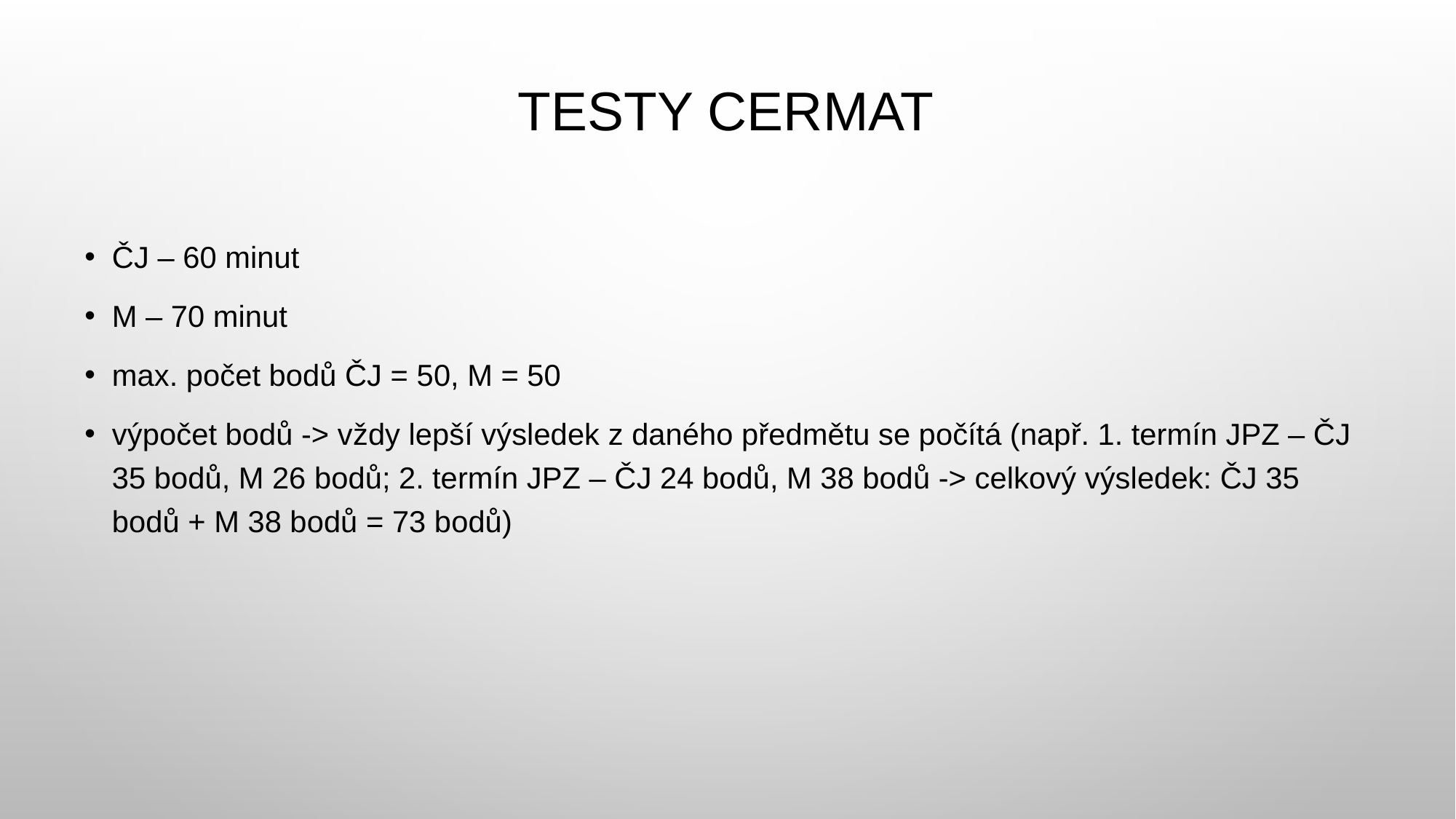

# testy cermat
ČJ – 60 minut
M – 70 minut
max. počet bodů ČJ = 50, M = 50
výpočet bodů -> vždy lepší výsledek z daného předmětu se počítá (např. 1. termín JPZ – ČJ 35 bodů, M 26 bodů; 2. termín JPZ – ČJ 24 bodů, M 38 bodů -> celkový výsledek: ČJ 35 bodů + M 38 bodů = 73 bodů)